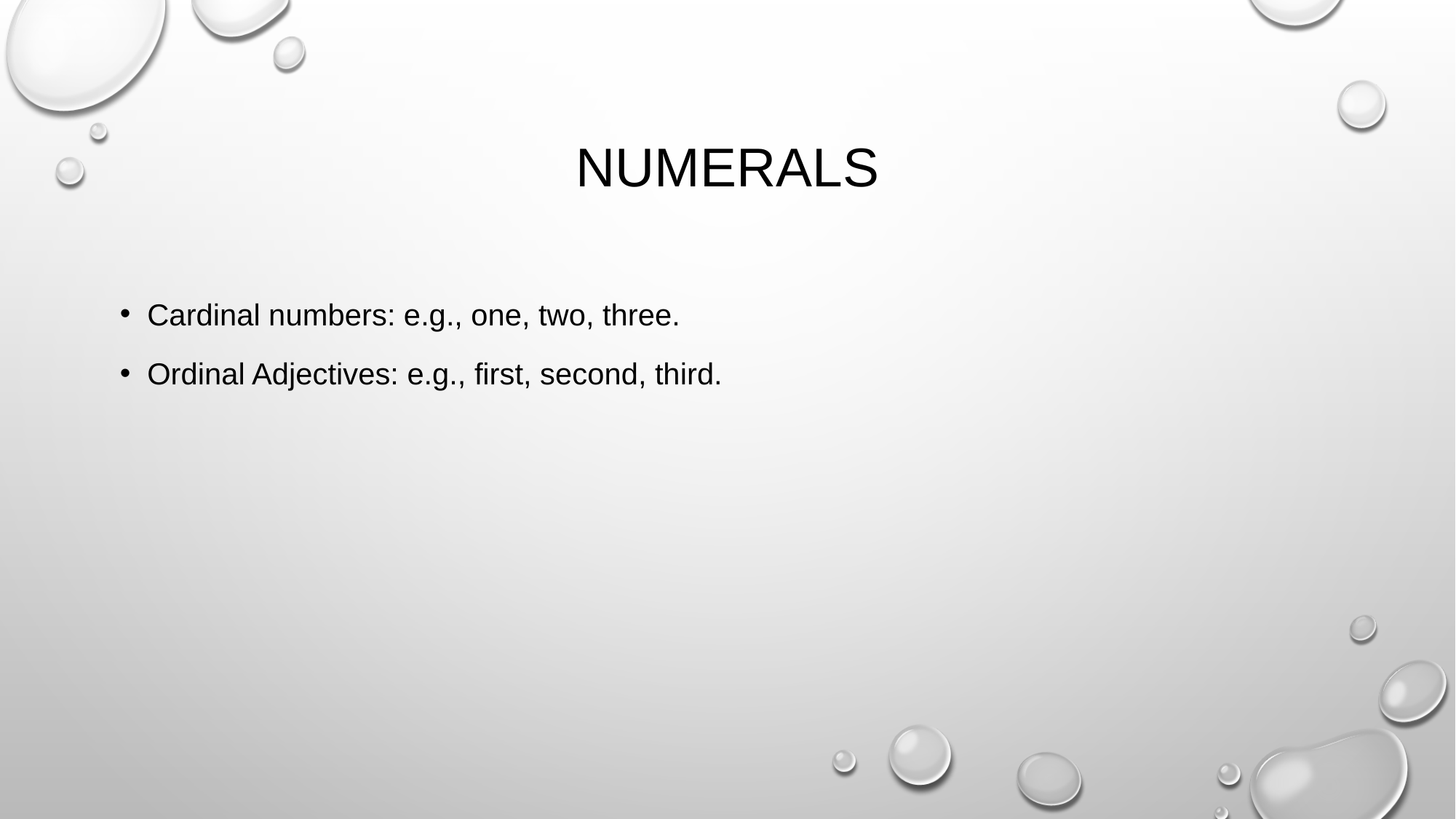

# numerals
Cardinal numbers: e.g., one, two, three.
Ordinal Adjectives: e.g., first, second, third.